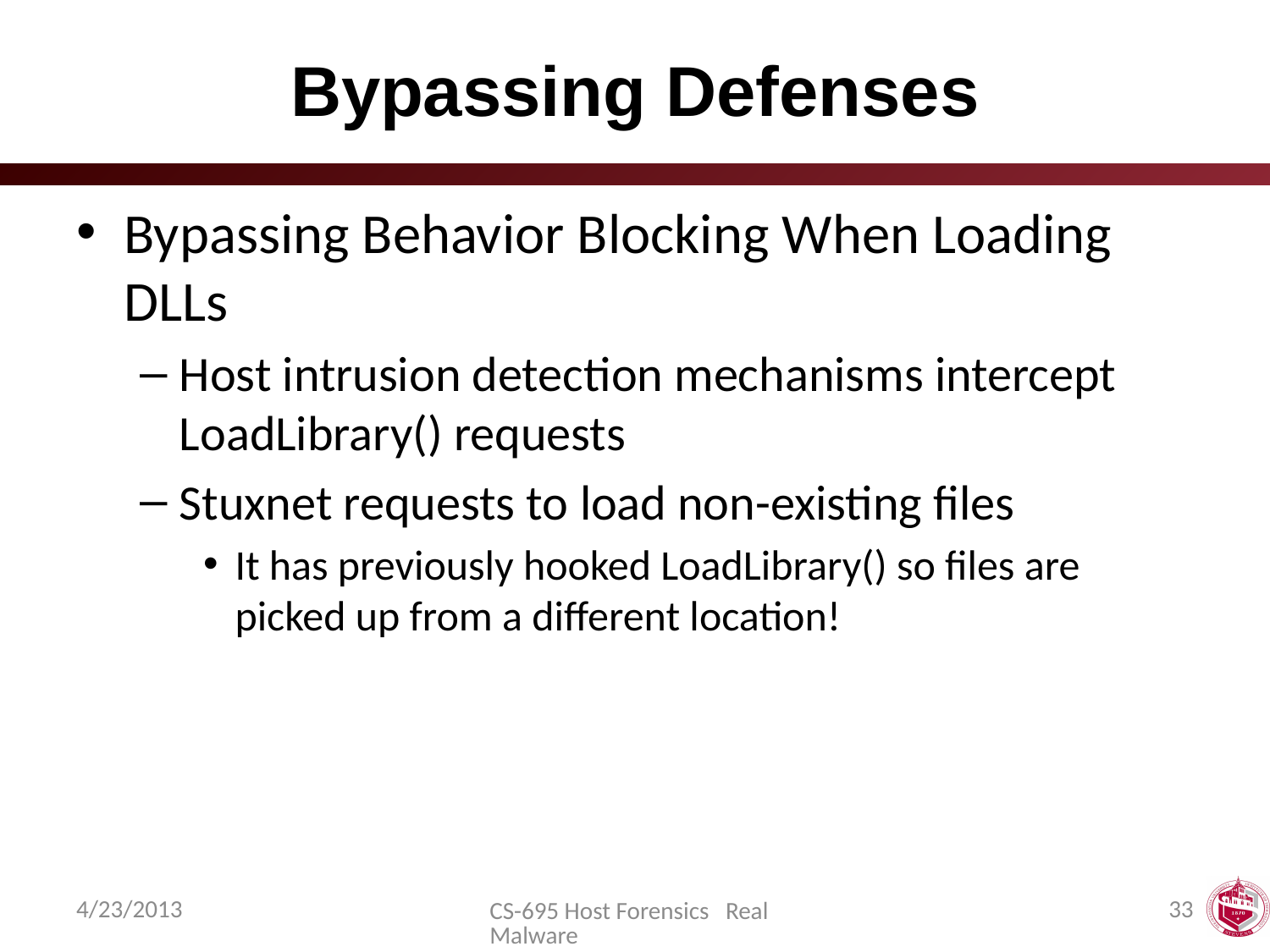

# Bypassing Defenses
Bypassing Behavior Blocking When Loading DLLs
Host intrusion detection mechanisms intercept LoadLibrary() requests
Stuxnet requests to load non-existing files
It has previously hooked LoadLibrary() so files are picked up from a different location!
4/23/2013
33
CS-695 Host Forensics   Real Malware